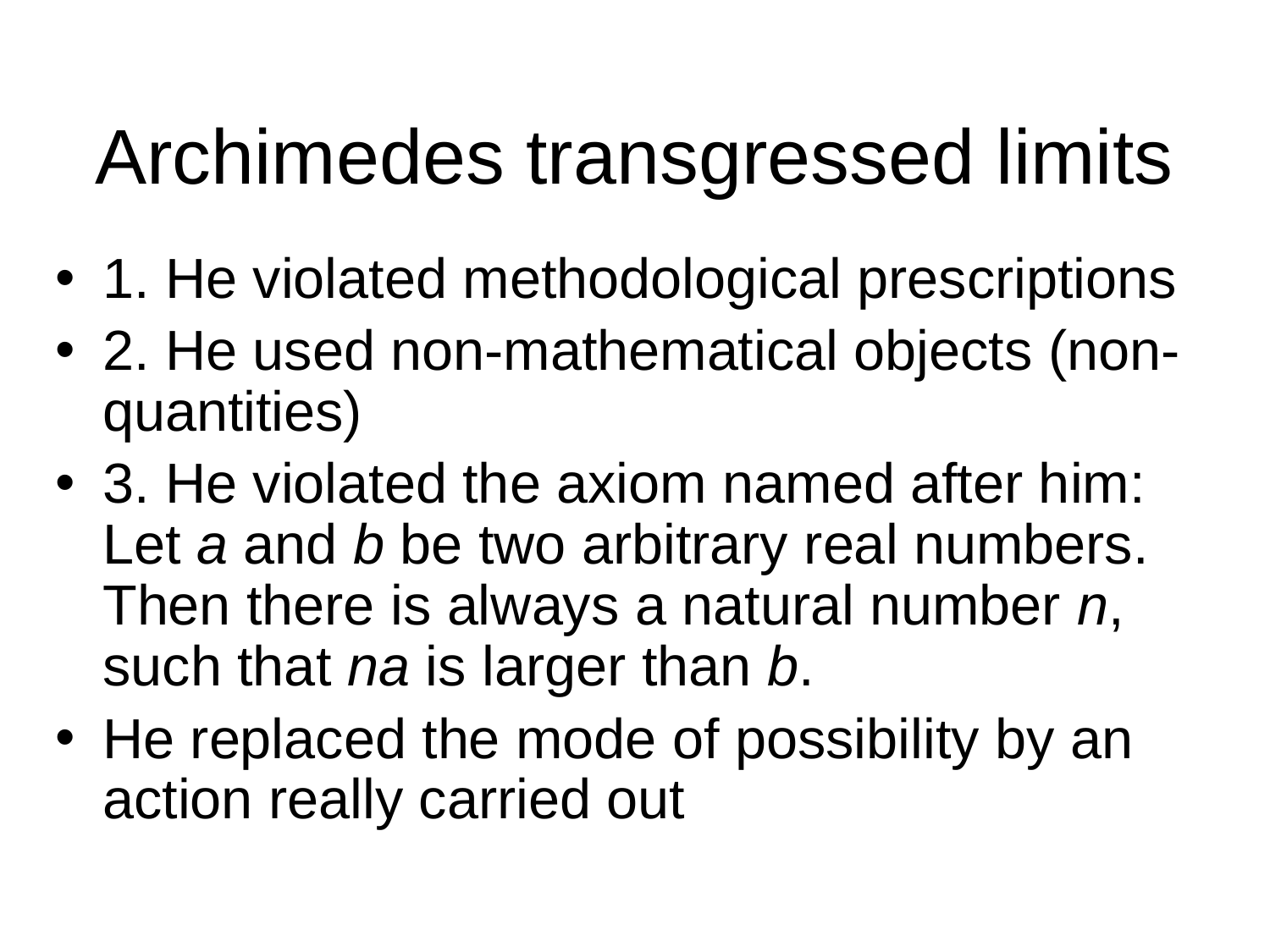

# Archimedes transgressed limits
1. He violated methodological prescriptions
2. He used non-mathematical objects (non-quantities)
3. He violated the axiom named after him: Let a and b be two arbitrary real numbers. Then there is always a natural number n, such that na is larger than b.
He replaced the mode of possibility by an action really carried out